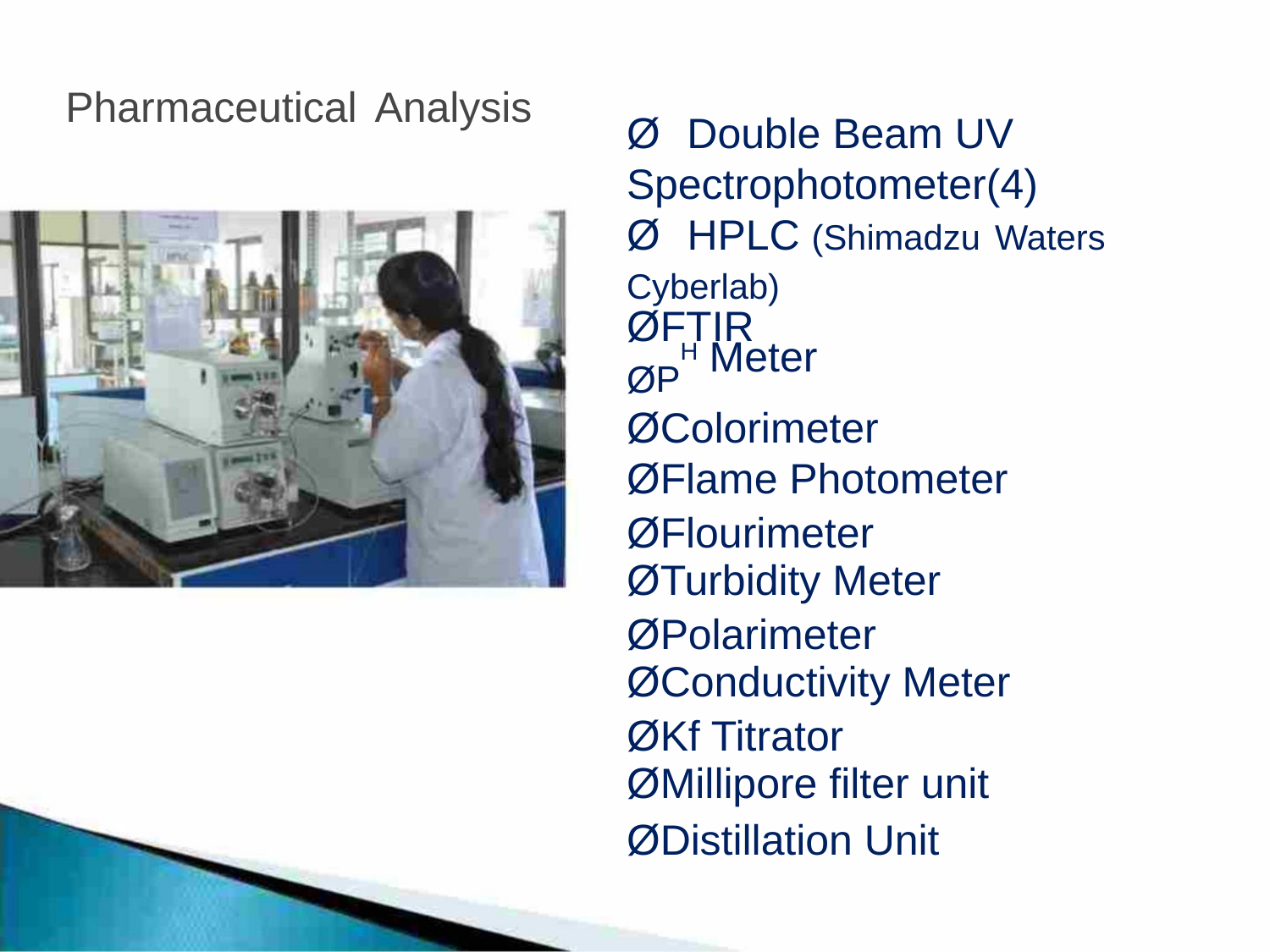

Pharmaceutical Analysis
Ø Double Beam UV
Spectrophotometer(4)
Ø HPLC (Shimadzu Waters
Cyberlab)
ØFTIR
ØPH Meter
ØColorimeter
ØFlame Photometer
ØFlourimeter
ØTurbidity Meter
ØPolarimeter
ØConductivity Meter
ØKf Titrator
ØMillipore filter unit
ØDistillation Unit